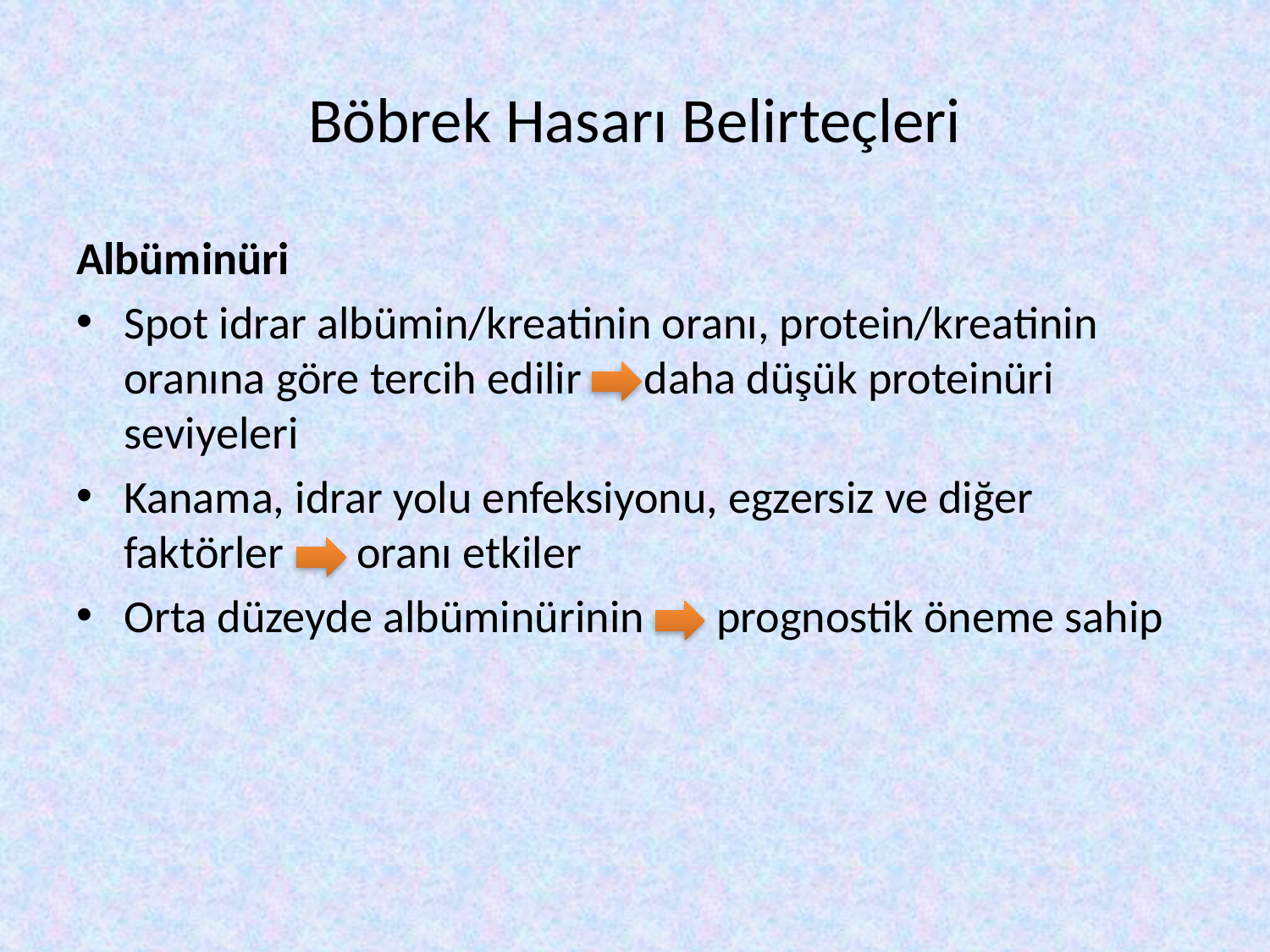

# Böbrek Hasarı Belirteçleri
Albüminüri
Spot idrar albümin/kreatinin oranı, protein/kreatinin oranına göre tercih edilir      daha düşük proteinüri seviyeleri
Kanama, idrar yolu enfeksiyonu, egzersiz ve diğer faktörler       oranı etkiler
Orta düzeyde albüminürinin       prognostik öneme sahip